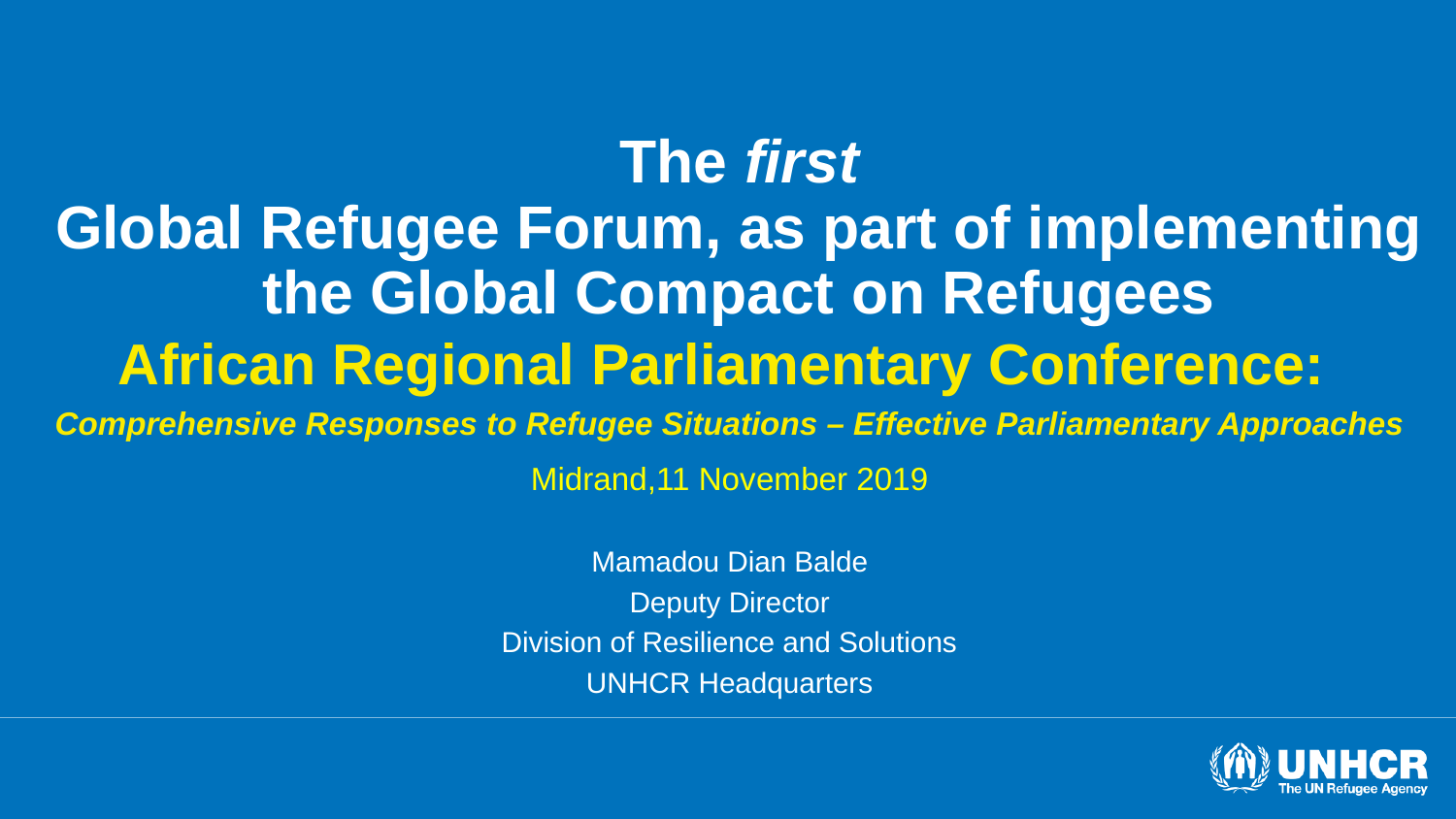

# The first Global Refugee Forum, as part of implementing the Global Compact on Refugees
African Regional Parliamentary Conference:
Comprehensive Responses to Refugee Situations – Effective Parliamentary Approaches
Midrand,11 November 2019
Mamadou Dian Balde
Deputy Director
Division of Resilience and Solutions
UNHCR Headquarters